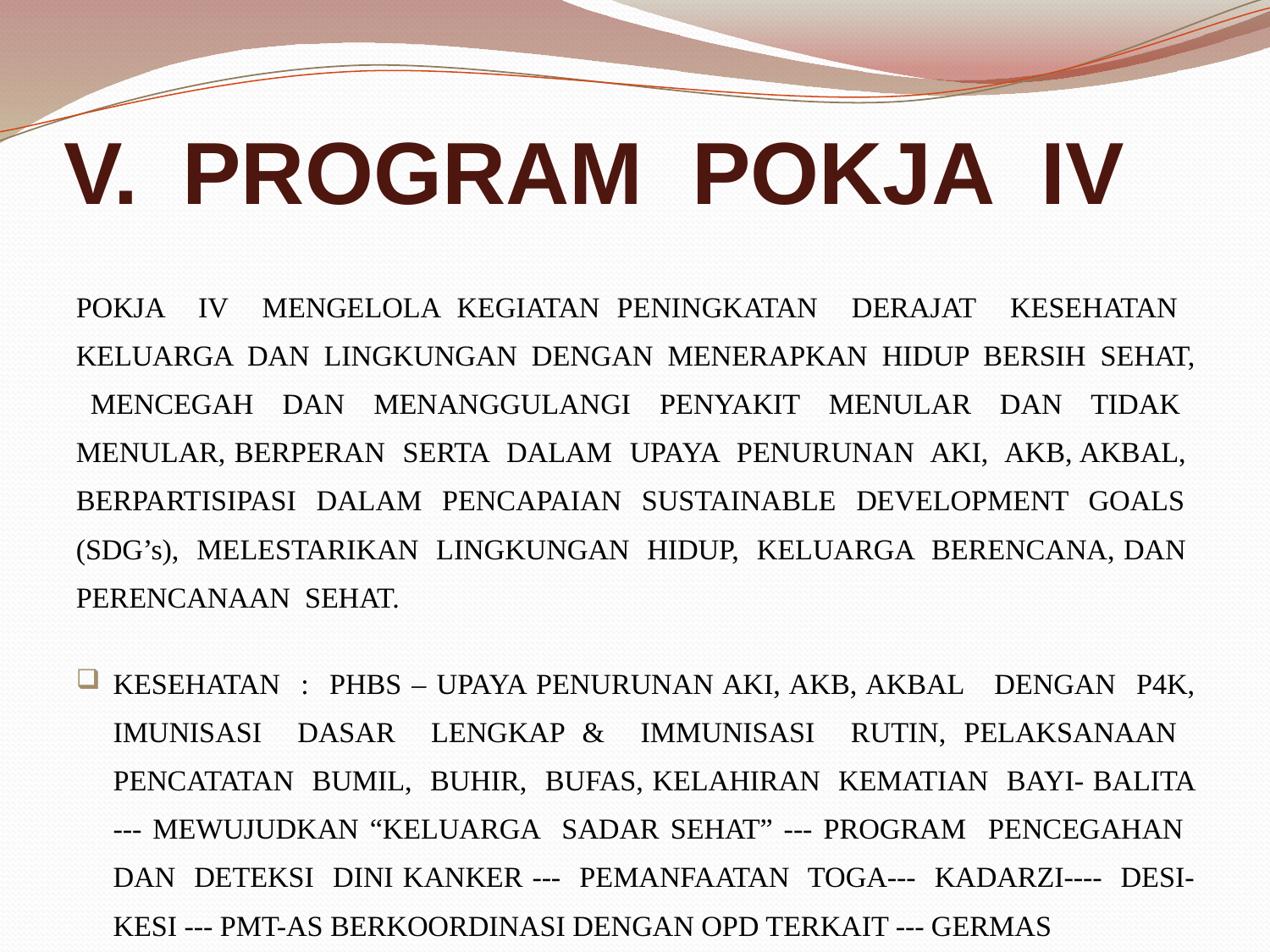

# PROGRAM  POKJA  IV
POKJA  IV  MENGELOLA KEGIATAN PENINGKATAN  DERAJAT  KESEHATAN  KELUARGA  DAN  LINGKUNGAN  DENGAN  MENERAPKAN  HIDUP  BERSIH  SEHAT,  MENCEGAH  DAN  MENANGGULANGI  PENYAKIT  MENULAR  DAN  TIDAK  MENULAR, BERPERAN  SERTA  DALAM  UPAYA  PENURUNAN  AKI,  AKB, AKBAL,  BERPARTISIPASI  DALAM  PENCAPAIAN  SUSTAINABLE  DEVELOPMENT  GOALS  (SDG’s),  MELESTARIKAN  LINGKUNGAN  HIDUP,  KELUARGA  BERENCANA, DAN  PERENCANAAN  SEHAT.

KESEHATAN  :  PHBS – UPAYA PENURUNAN AKI, AKB, AKBAL   DENGAN  P4K, IMUNISASI  DASAR  LENGKAP &  IMMUNISASI  RUTIN, PELAKSANAAN  PENCATATAN  BUMIL,  BUHIR,  BUFAS, KELAHIRAN  KEMATIAN  BAYI- BALITA --- MEWUJUDKAN “KELUARGA  SADAR SEHAT” --- PROGRAM  PENCEGAHAN  DAN  DETEKSI  DINI KANKER ---  PEMANFAATAN  TOGA---  KADARZI----  DESI- KESI --- PMT-AS BERKOORDINASI DENGAN OPD TERKAIT --- GERMAS